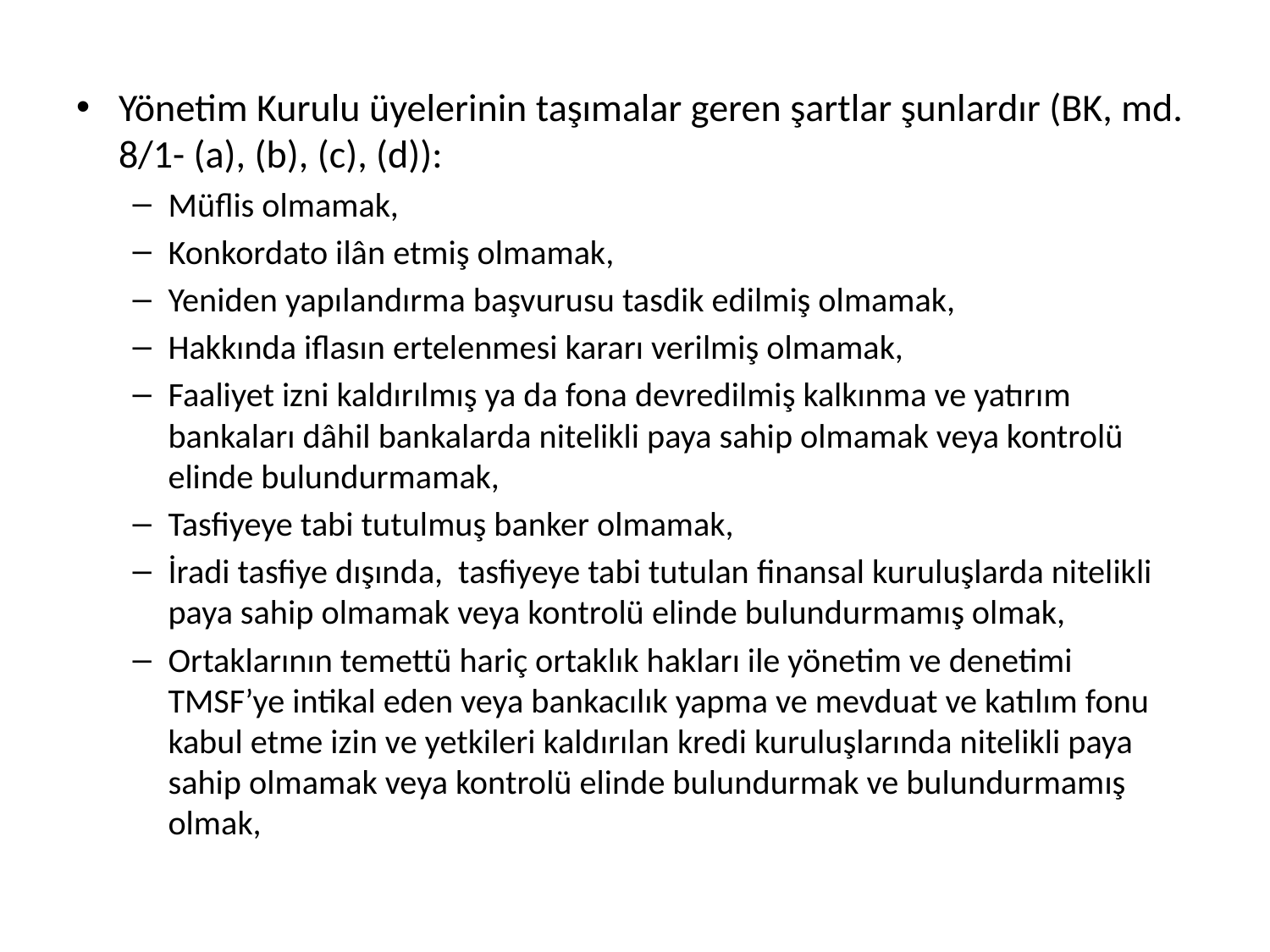

Yönetim Kurulu üyelerinin taşımalar geren şartlar şunlardır (BK, md. 8/1- (a), (b), (c), (d)):
Müflis olmamak,
Konkordato ilân etmiş olmamak,
Yeniden yapılandırma başvurusu tasdik edilmiş olmamak,
Hakkında iflasın ertelenmesi kararı verilmiş olmamak,
Faaliyet izni kaldırılmış ya da fona devredilmiş kalkınma ve yatırım bankaları dâhil bankalarda nitelikli paya sahip olmamak veya kontrolü elinde bulundurmamak,
Tasfiyeye tabi tutulmuş banker olmamak,
İradi tasfiye dışında,  tasfiyeye tabi tutulan finansal kuruluşlarda nitelikli paya sahip olmamak veya kontrolü elinde bulundurmamış olmak,
Ortaklarının temettü hariç ortaklık hakları ile yönetim ve denetimi TMSF’ye intikal eden veya bankacılık yapma ve mevduat ve katılım fonu kabul etme izin ve yetkileri kaldırılan kredi kuruluşlarında nitelikli paya sahip olmamak veya kontrolü elinde bulundurmak ve bulundurmamış olmak,